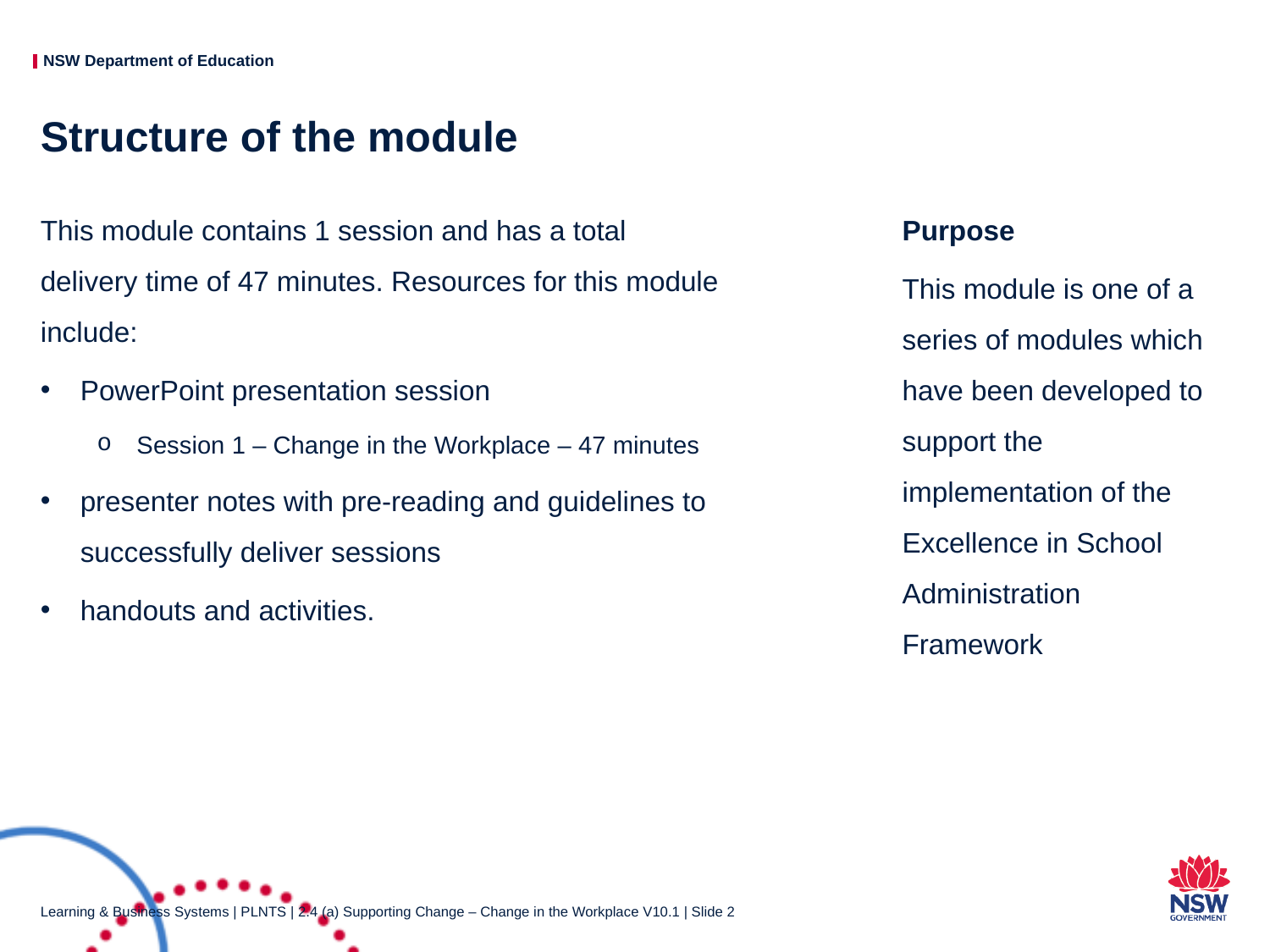

# Structure of the module
This module contains 1 session and has a total delivery time of 47 minutes. Resources for this module include:
PowerPoint presentation session
Session 1 – Change in the Workplace – 47 minutes
presenter notes with pre-reading and guidelines to successfully deliver sessions
handouts and activities.

Purpose
This module is one of a series of modules which have been developed to support the implementation of the Excellence in School Administration Framework

Learning & Business Systems | PLNTS | 2.4 (a) Supporting Change – Change in the Workplace V10.1 | Slide 2